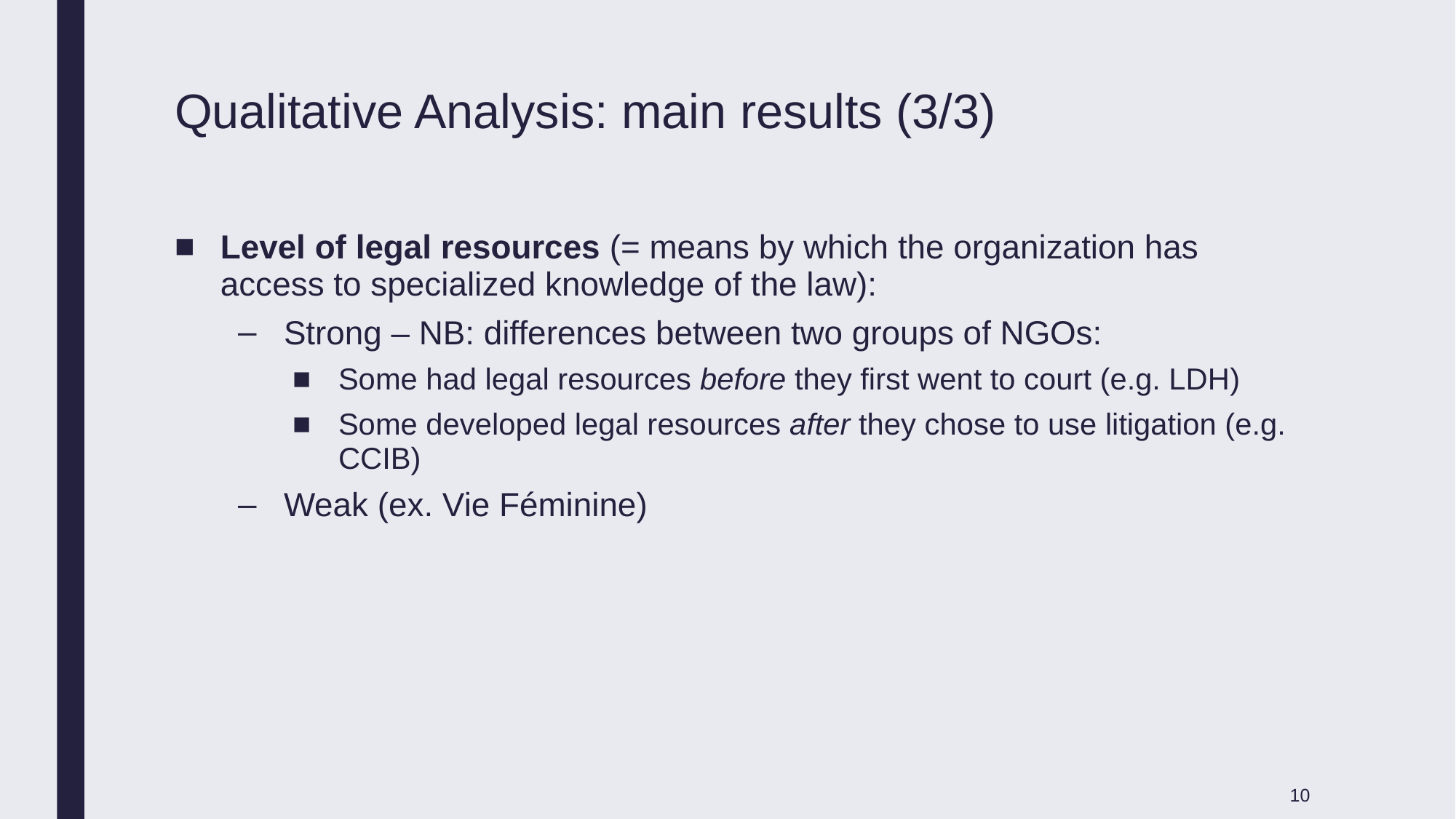

# Qualitative Analysis: main results (3/3)

Level of legal resources (= means by which the organization has access to specialized knowledge of the law):
Strong – NB: differences between two groups of NGOs:
Some had legal resources before they first went to court (e.g. LDH)
Some developed legal resources after they chose to use litigation (e.g. CCIB)
Weak (ex. Vie Féminine)
10